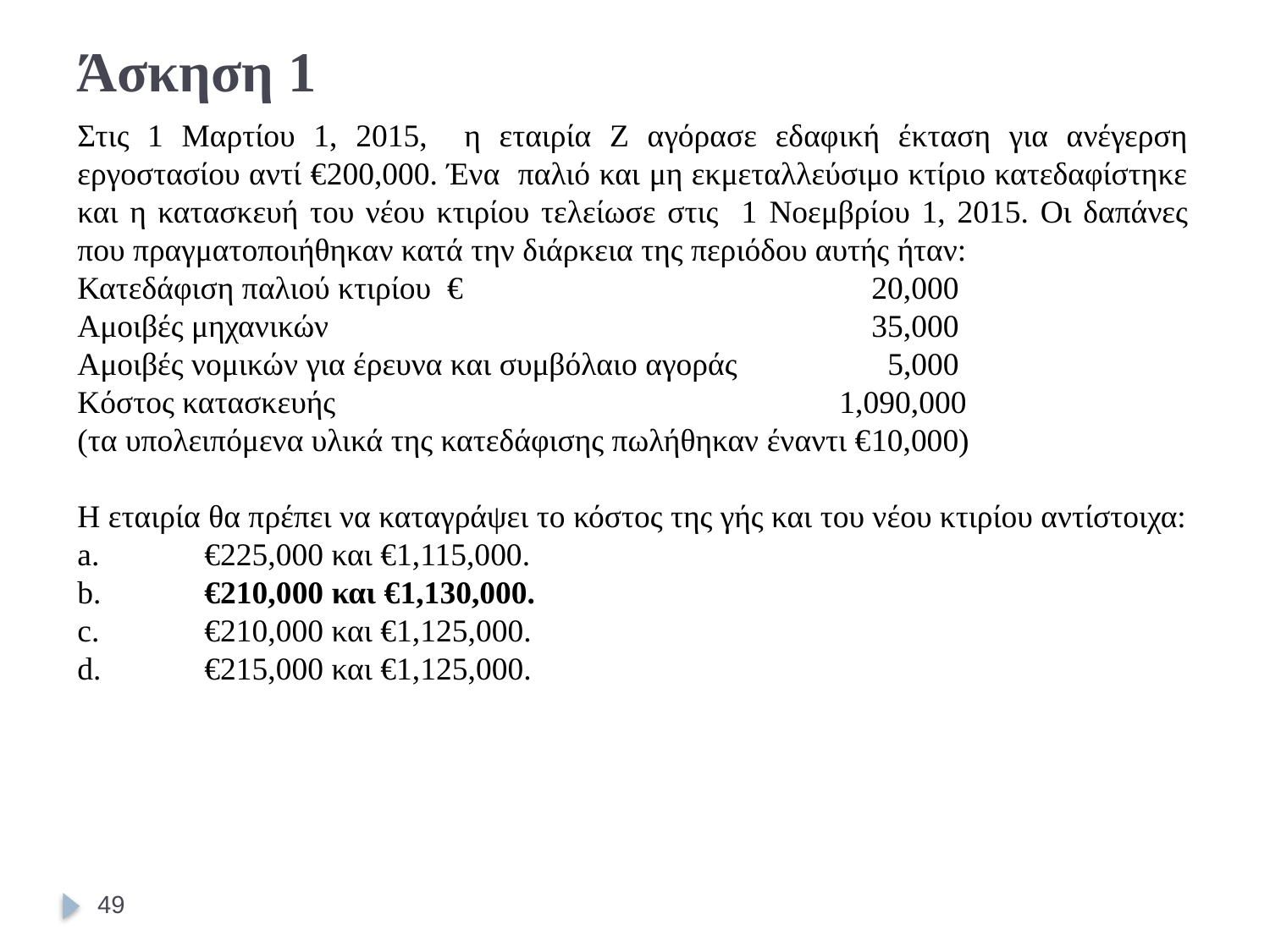

# Άσκηση 1
Στις 1 Μαρτίου 1, 2015,  η εταιρία Ζ αγόρασε εδαφική έκταση για ανέγερση εργοστασίου αντί €200,000. Ένα  παλιό και μη εκμεταλλεύσιμο κτίριο κατεδαφίστηκε και η κατασκευή του νέου κτιρίου τελείωσε στις  1 Νοεμβρίου 1, 2015. Οι δαπάνες που πραγματοποιήθηκαν κατά την διάρκεια της περιόδου αυτής ήταν:
Κατεδάφιση παλιού κτιρίου  €     			    20,000
Αμοιβές μηχανικών                      			    35,000
Αμοιβές νομικών για έρευνα και συμβόλαιο αγοράς 	      5,000
Κόστος κατασκευής 				1,090,000
(τα υπολειπόμενα υλικά της κατεδάφισης πωλήθηκαν έναντι €10,000)

Η εταιρία θα πρέπει να καταγράψει το κόστος της γής και του νέου κτιρίου αντίστοιχα:
a.	€225,000 και €1,115,000.
b.	€210,000 και €1,130,000.
c.	€210,000 και €1,125,000.
d.	€215,000 και €1,125,000.
49